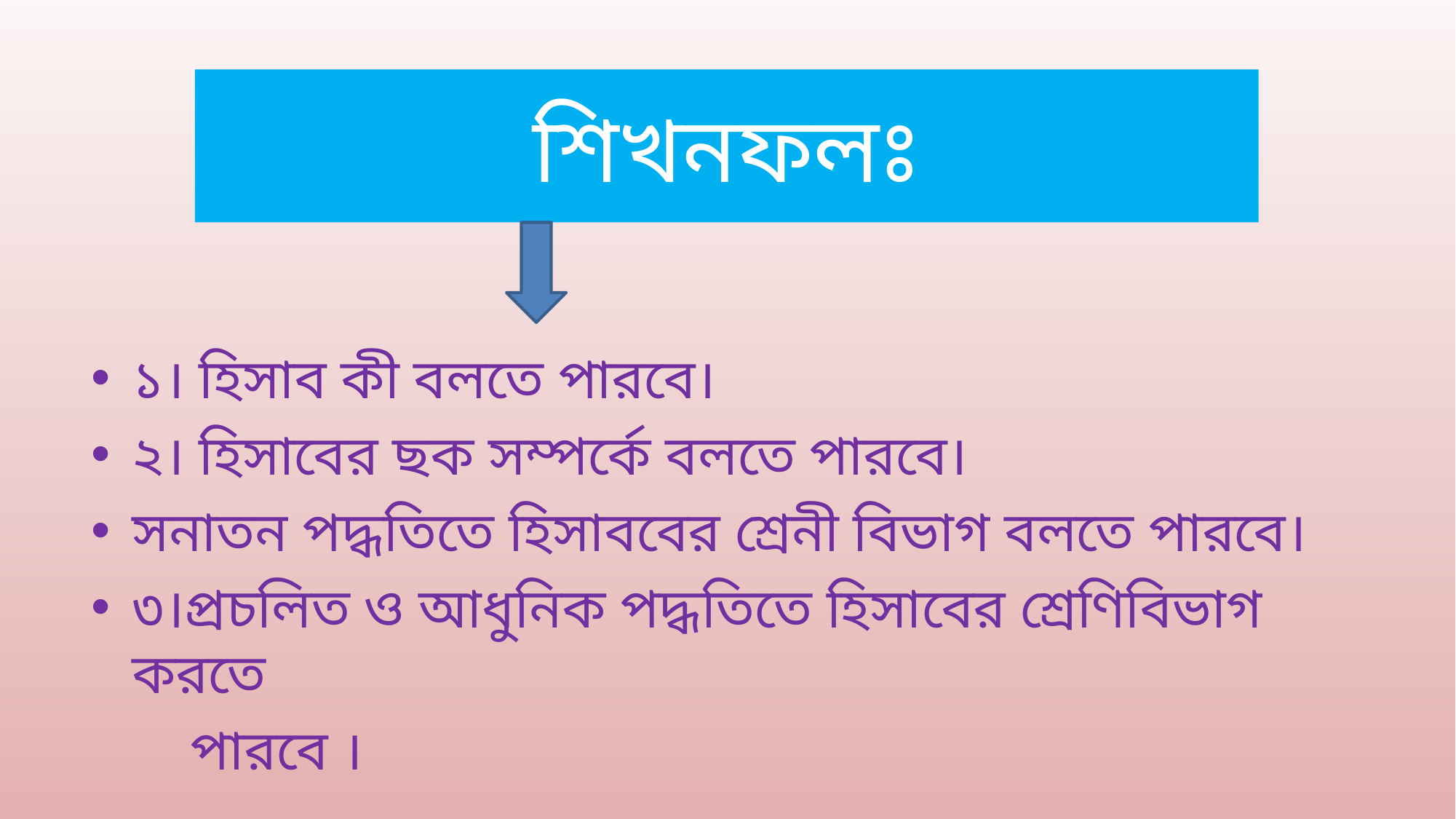

# শিখনফলঃ

১। হিসাব কী বলতে পারবে।
২। হিসাবের ছক সম্পর্কে বলতে পারবে।
সনাতন পদ্ধতিতে হিসাববের শ্রেনী বিভাগ বলতে পারবে।
৩।প্রচলিত ও আধুনিক পদ্ধতিতে হিসাবের শ্রেণিবিভাগ করতে
       পারবে ।